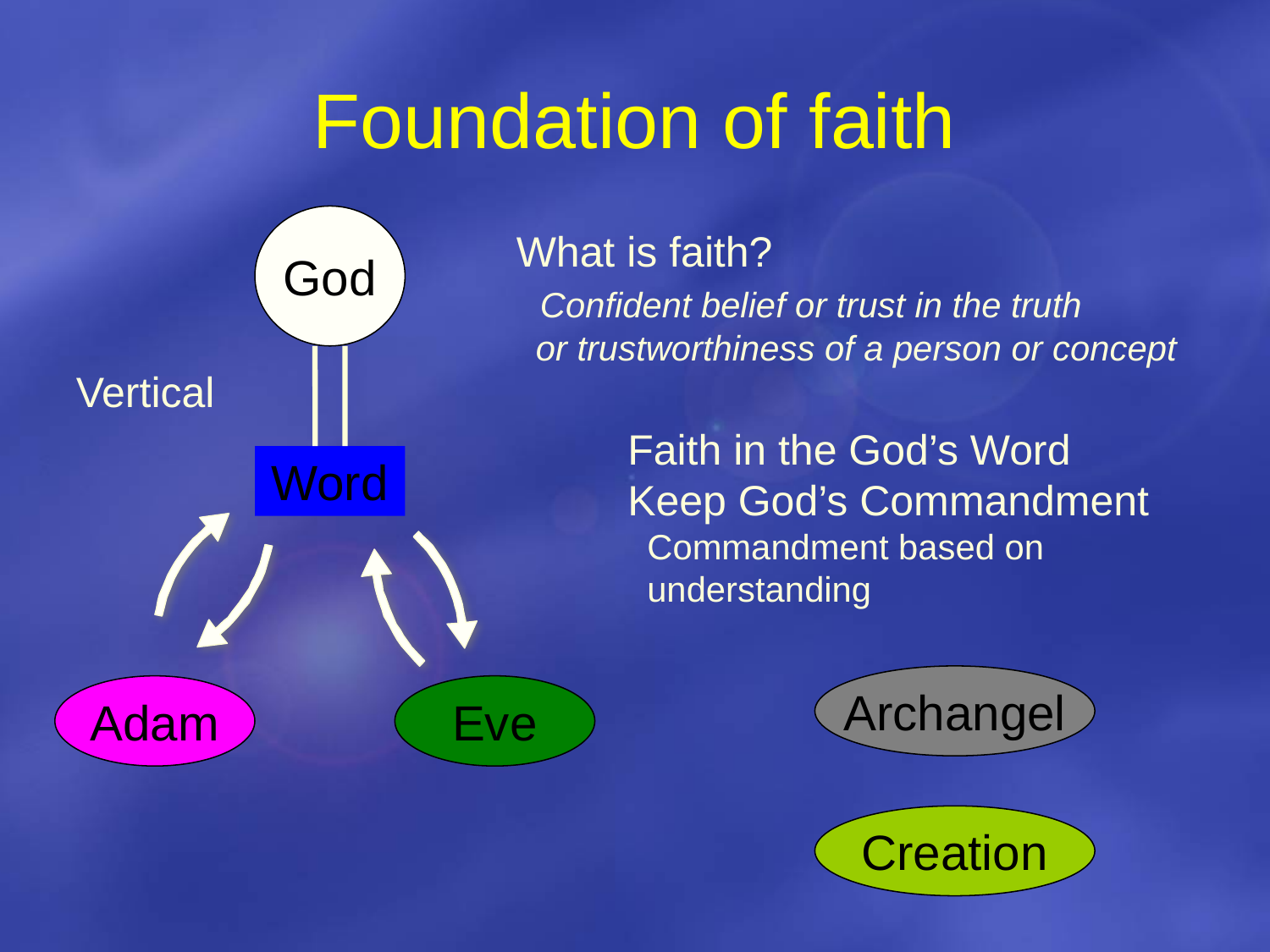

# Foundation of faith
God
What is faith?
  Confident belief or trust in the truth
  or trustworthiness of a person or concept

Vertical

Faith in the God’s Word
Keep God’s Commandment
  Commandment based on
  understanding
Word

Archangel
Adam
Eve
Creation